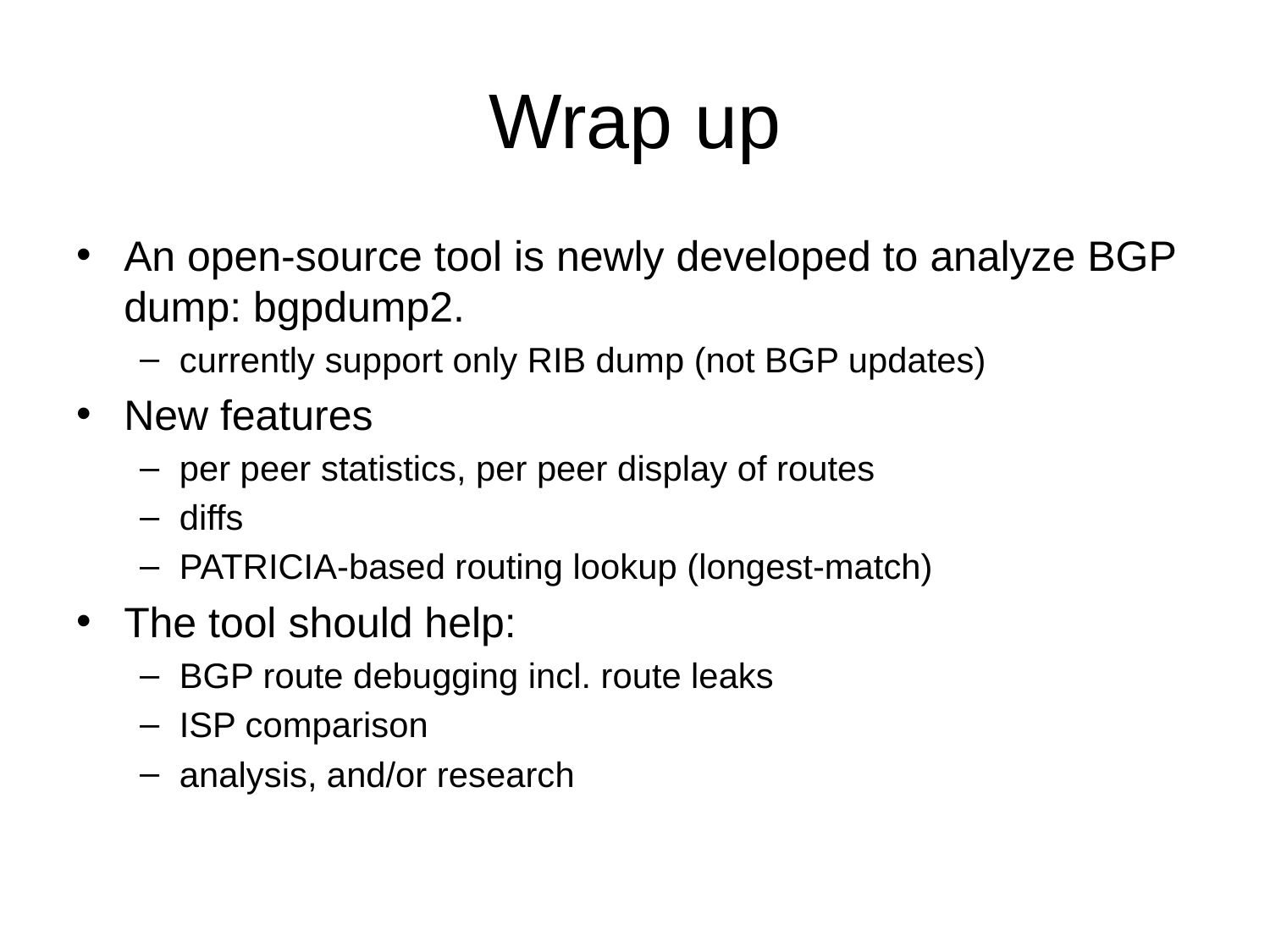

# Wrap up
An open-source tool is newly developed to analyze BGP dump: bgpdump2.
currently support only RIB dump (not BGP updates)
New features
per peer statistics, per peer display of routes
diffs
PATRICIA-based routing lookup (longest-match)
The tool should help:
BGP route debugging incl. route leaks
ISP comparison
analysis, and/or research